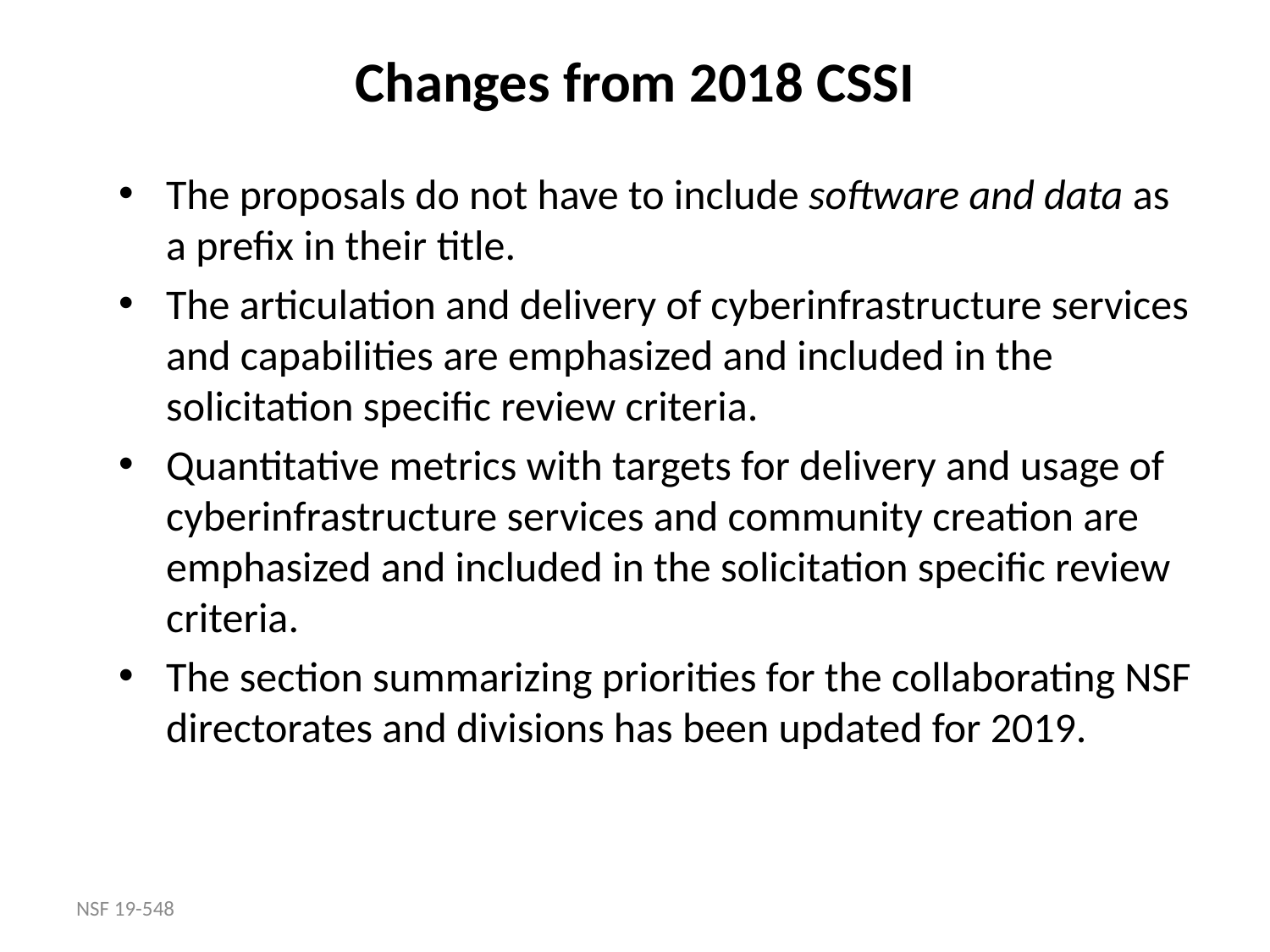

# Changes from 2018 CSSI
The proposals do not have to include software and data as a prefix in their title.
The articulation and delivery of cyberinfrastructure services and capabilities are emphasized and included in the solicitation specific review criteria.
Quantitative metrics with targets for delivery and usage of cyberinfrastructure services and community creation are emphasized and included in the solicitation specific review criteria.
The section summarizing priorities for the collaborating NSF directorates and divisions has been updated for 2019.
NSF 19-548
5